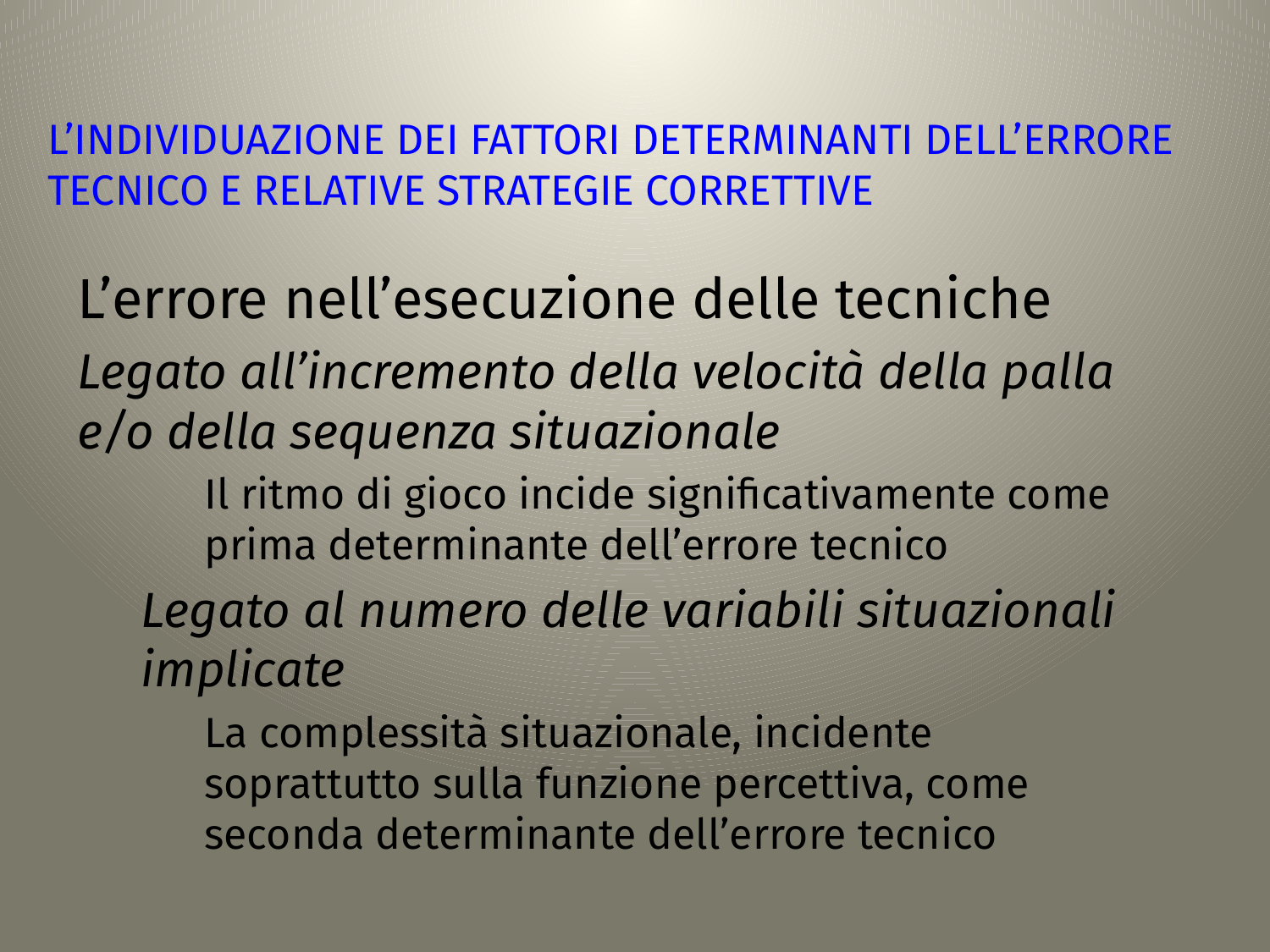

L’INDIVIDUAZIONE DEI FATTORI DETERMINANTI DELL’ERRORE TECNICO E RELATIVE STRATEGIE CORRETTIVE
L’errore nell’esecuzione delle tecniche
Legato all’incremento della velocità della palla e/o della sequenza situazionale
Il ritmo di gioco incide significativamente come prima determinante dell’errore tecnico
Legato al numero delle variabili situazionali implicate
La complessità situazionale, incidente soprattutto sulla funzione percettiva, come seconda determinante dell’errore tecnico